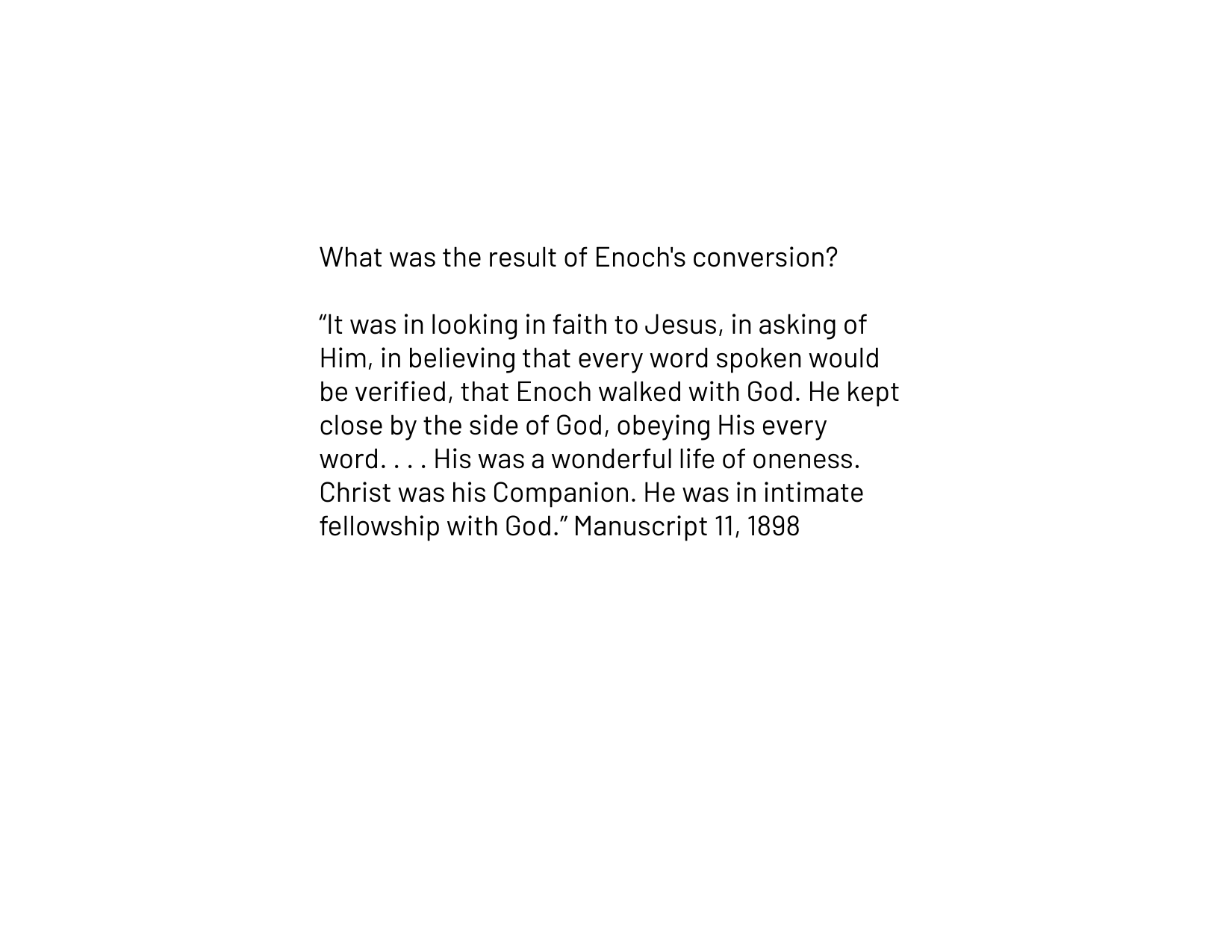

What was the result of Enoch's conversion?

“It was in looking in faith to Jesus, in asking of Him, in believing that every word spoken would be verified, that Enoch walked with God. He kept close by the side of God, obeying His every word. . . . His was a wonderful life of oneness. Christ was his Companion. He was in intimate fellowship with God.” Manuscript 11, 1898